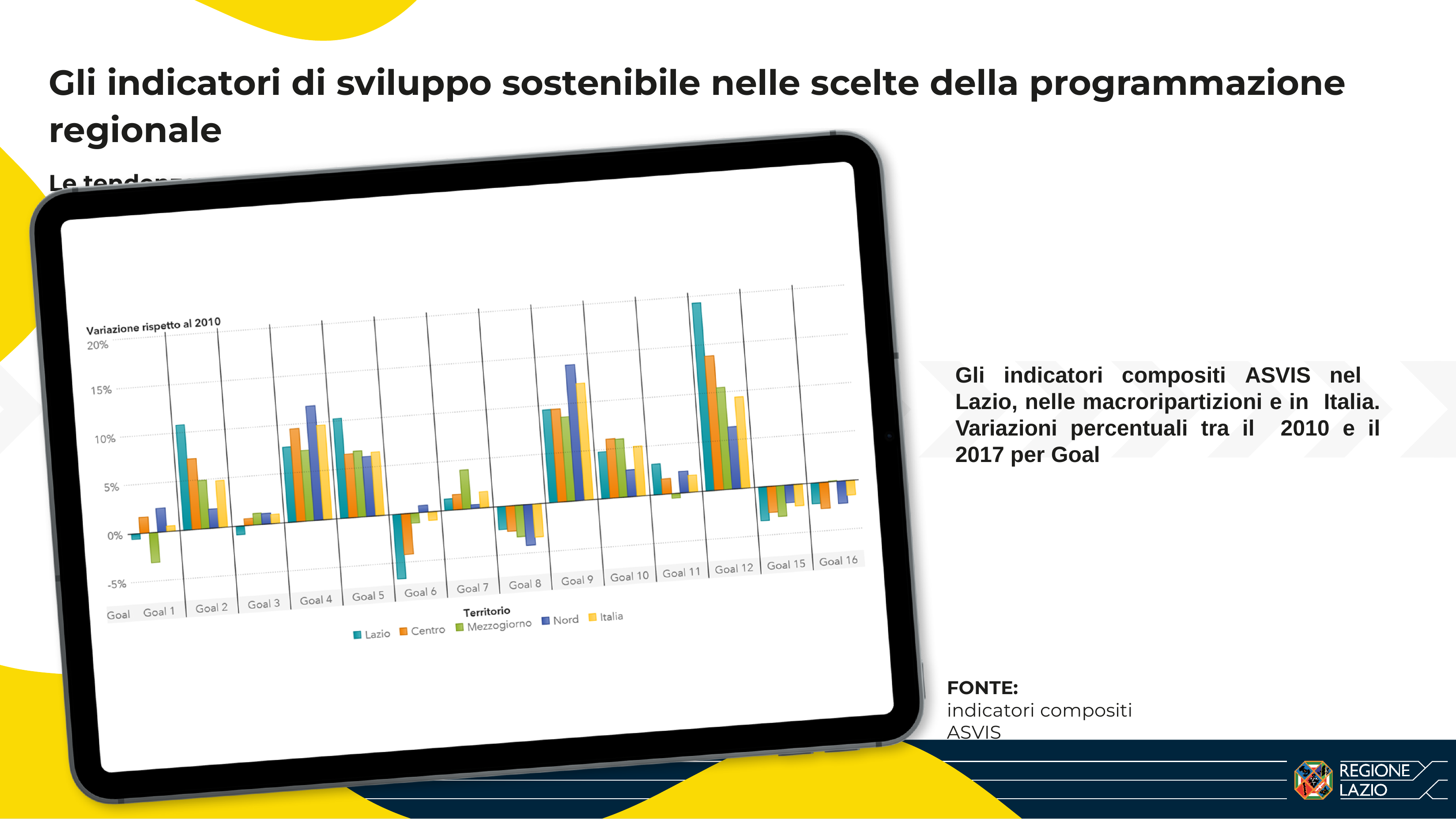

# Gli indicatori di sviluppo sostenibile nelle scelte della programmazione regionale Le tendenze

Gli indicatori compositi ASVIS nel  Lazio, nelle macroripartizioni e in  Italia. Variazioni percentuali tra il  2010 e il 2017 per Goal

FONTE:
indicatori compositi ASVIS